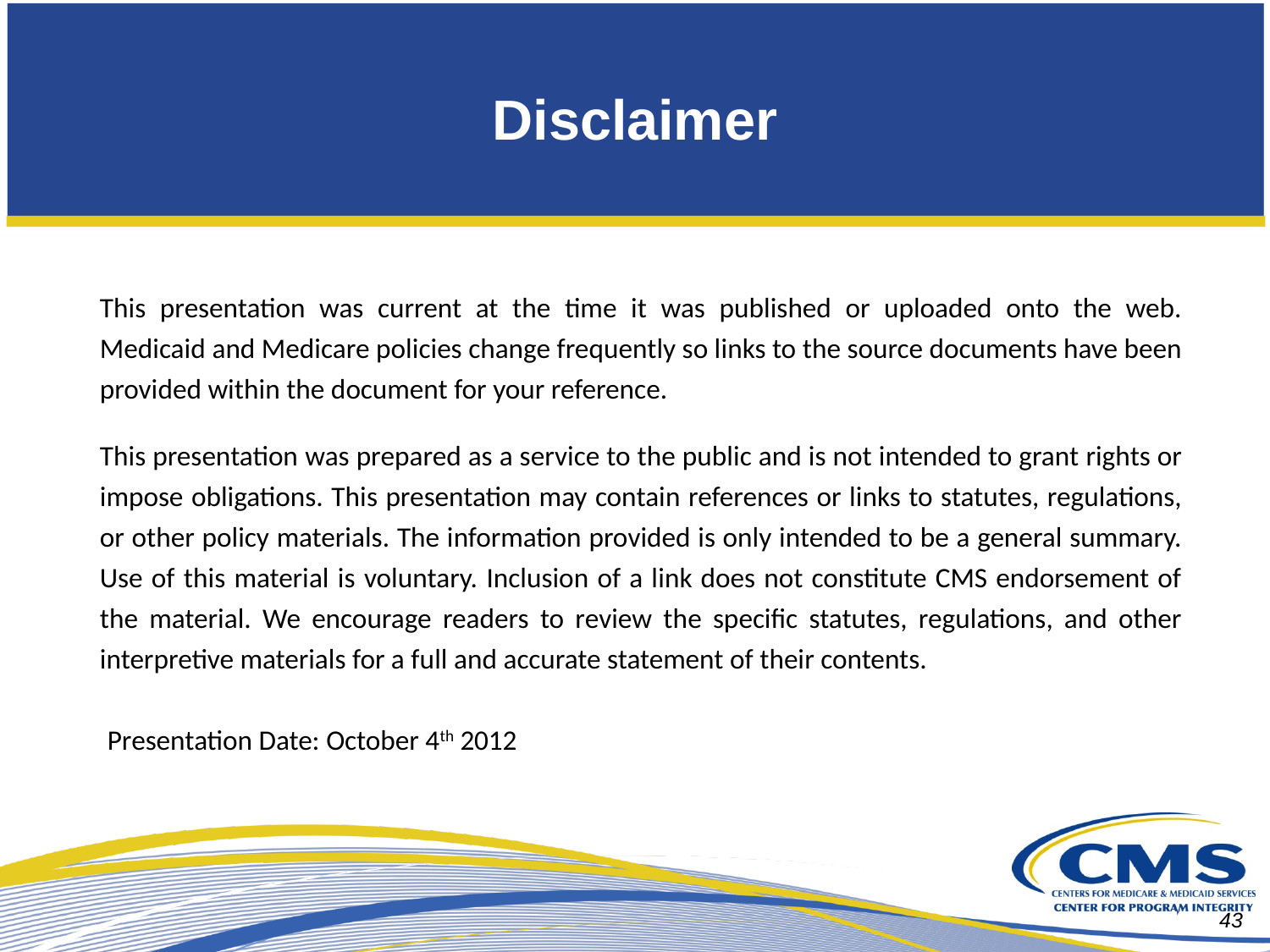

# Disclaimer
This presentation was current at the time it was published or uploaded onto the web. Medicaid and Medicare policies change frequently so links to the source documents have been provided within the document for your reference.
This presentation was prepared as a service to the public and is not intended to grant rights or impose obligations. This presentation may contain references or links to statutes, regulations, or other policy materials. The information provided is only intended to be a general summary. Use of this material is voluntary. Inclusion of a link does not constitute CMS endorsement of the material. We encourage readers to review the specific statutes, regulations, and other interpretive materials for a full and accurate statement of their contents.

Presentation Date: October 4th 2012
43